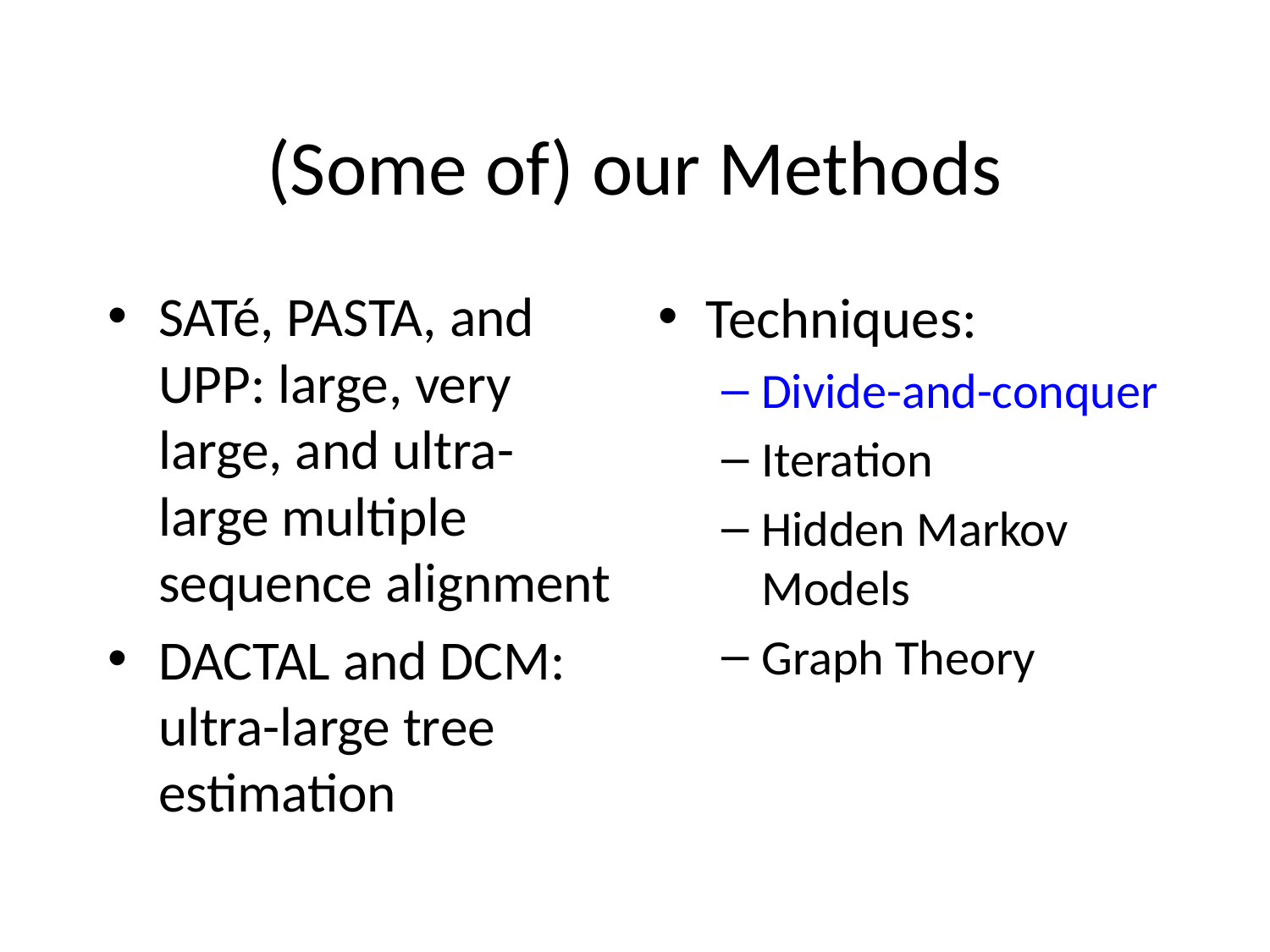

# (Some of) our Methods
SATé, PASTA, and UPP: large, very large, and ultra-large multiple sequence alignment
DACTAL and DCM: ultra-large tree estimation
Techniques:
Divide-and-conquer
Iteration
Hidden Markov Models
Graph Theory